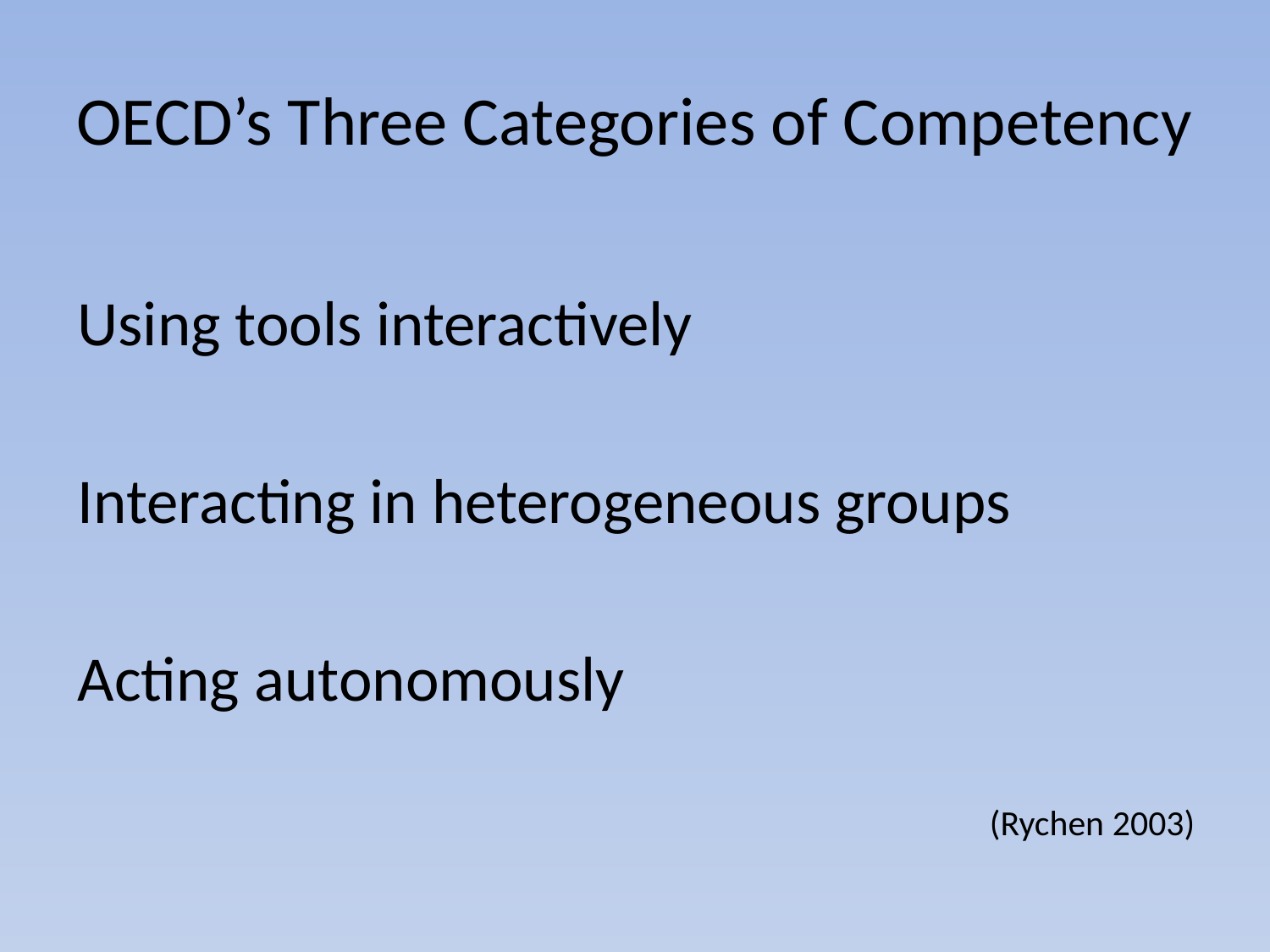

# OECD’s Three Categories of Competency
Using tools interactively

Interacting in heterogeneous groups

Acting autonomously

(Rychen 2003)